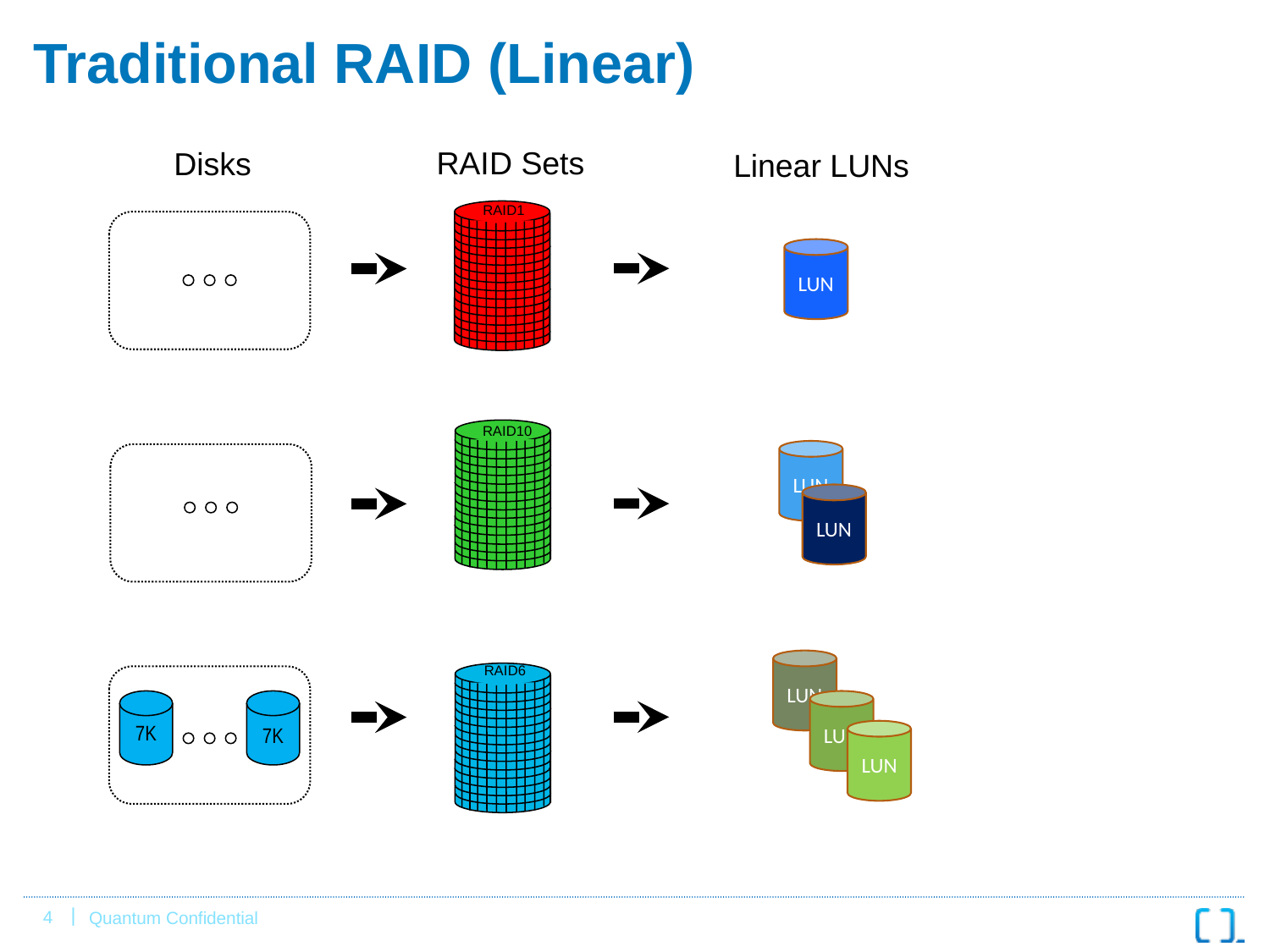

# Traditional RAID (Linear)
RAID Sets
RAID1

RAID10

RAID6

Disks

SSD

SSD

10K

10K

7K
7K

Linear LUNs
LUN

LUN
LUN

LUN
LUN
LUN

Pool